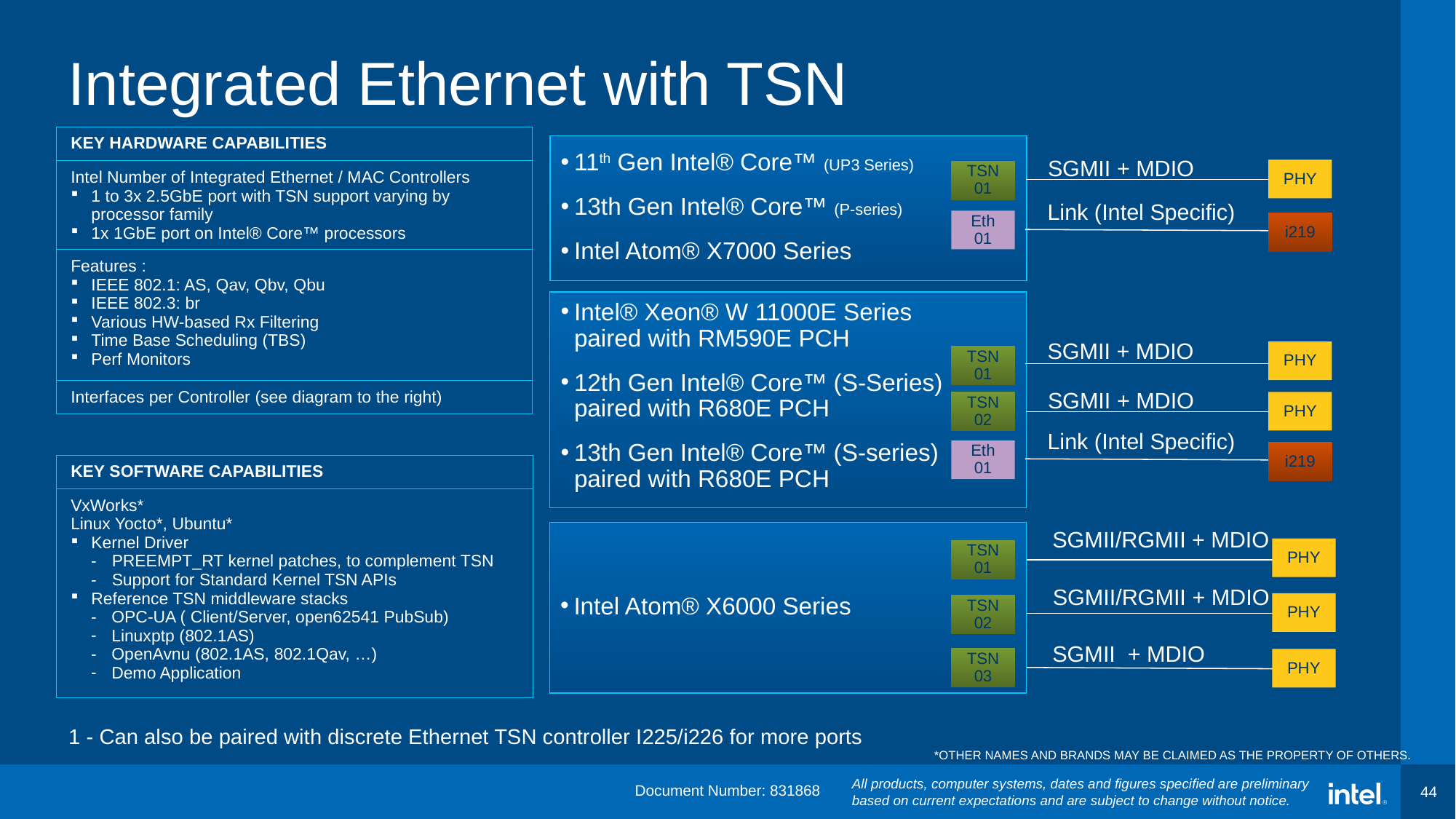

# Integrated Ethernet with TSN
| Key Hardware Capabilities |
| --- |
| Intel Number of Integrated Ethernet / MAC Controllers 1 to 3x 2.5GbE port with TSN support varying by processor family 1x 1GbE port on Intel® Core™ processors |
| Features : IEEE 802.1: AS, Qav, Qbv, Qbu IEEE 802.3: br Various HW-based Rx Filtering Time Base Scheduling (TBS) Perf Monitors |
| Interfaces per Controller (see diagram to the right) |
11th Gen Intel® Core™ (UP3 Series)
13th Gen Intel® Core™ (P-series)
Intel Atom® X7000 Series
SGMII + MDIO
PHY
TSN
01
Link (Intel Specific)
Eth
01
i219
Intel® Xeon® W 11000E Series paired with RM590E PCH
12th Gen Intel® Core™ (S-Series) paired with R680E PCH
13th Gen Intel® Core™ (S-series) paired with R680E PCH
SGMII + MDIO
PHY
TSN
01
SGMII + MDIO
PHY
TSN
02
Link (Intel Specific)
Eth
01
i219
| Key Software Capabilities |
| --- |
| VxWorks\* Linux Yocto\*, Ubuntu\* Kernel Driver PREEMPT\_RT kernel patches, to complement TSN Support for Standard Kernel TSN APIs Reference TSN middleware stacks OPC-UA ( Client/Server, open62541 PubSub) Linuxptp (802.1AS) OpenAvnu (802.1AS, 802.1Qav, …) Demo Application |
Intel Atom® X6000 Series
SGMII/RGMII + MDIO
PHY
TSN
01
SGMII/RGMII + MDIO
PHY
TSN
02
SGMII  + MDIO
TSN
03
PHY
1 - Can also be paired with discrete Ethernet TSN controller I225/i226 for more ports
*Other names and brands may be claimed as the property of others.
All products, computer systems, dates and figures specified are preliminary based on current expectations and are subject to change without notice.